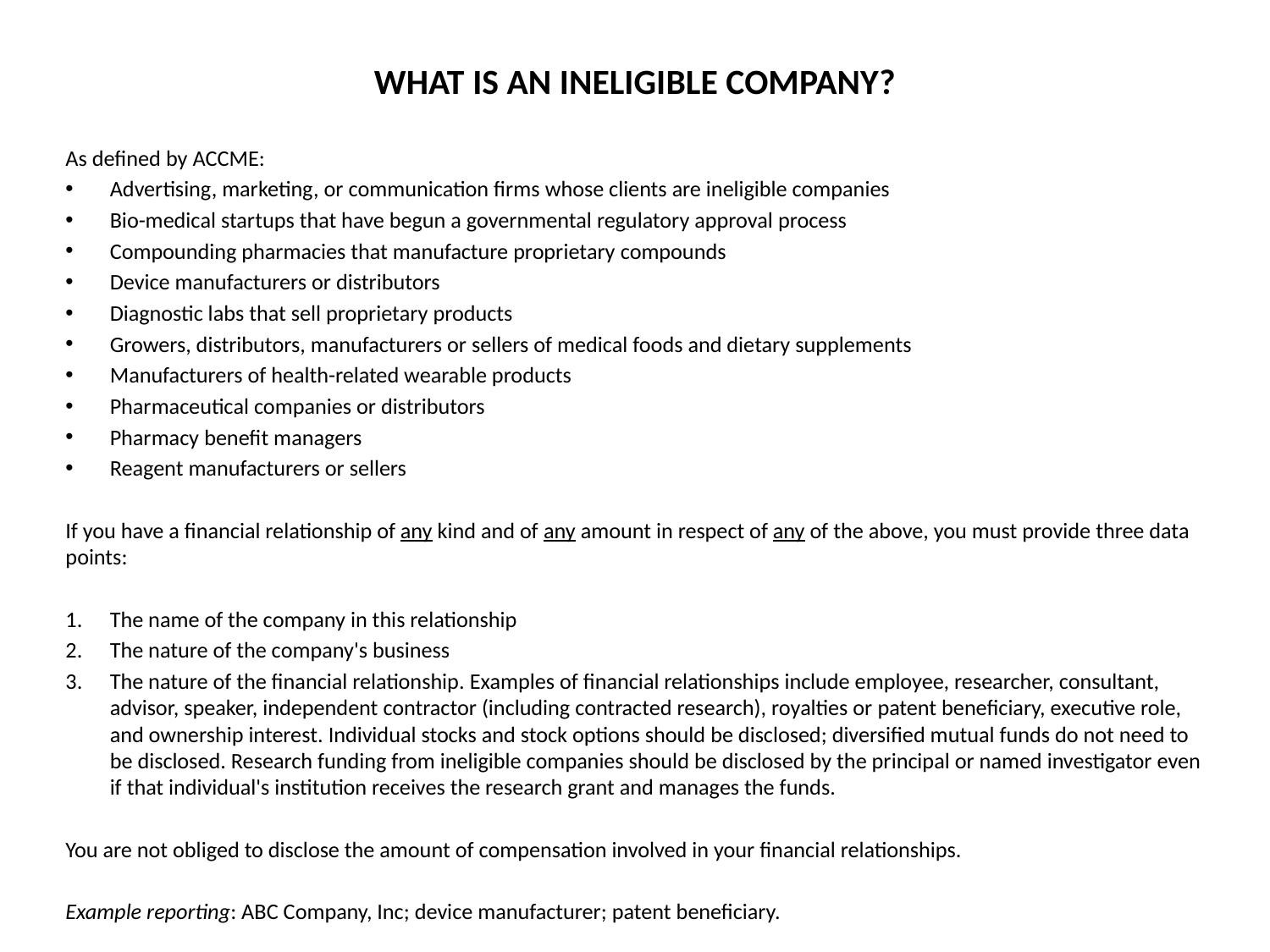

WHAT IS AN INELIGIBLE COMPANY?
As defined by ACCME:
Advertising, marketing, or communication firms whose clients are ineligible companies
Bio-medical startups that have begun a governmental regulatory approval process
Compounding pharmacies that manufacture proprietary compounds
Device manufacturers or distributors
Diagnostic labs that sell proprietary products
Growers, distributors, manufacturers or sellers of medical foods and dietary supplements
Manufacturers of health-related wearable products
Pharmaceutical companies or distributors
Pharmacy benefit managers
Reagent manufacturers or sellers

If you have a financial relationship of any kind and of any amount in respect of any of the above, you must provide three data points:

The name of the company in this relationship
The nature of the company's business
The nature of the financial relationship. Examples of financial relationships include employee, researcher, consultant, advisor, speaker, independent contractor (including contracted research), royalties or patent beneficiary, executive role, and ownership interest. Individual stocks and stock options should be disclosed; diversified mutual funds do not need to be disclosed. Research funding from ineligible companies should be disclosed by the principal or named investigator even if that individual's institution receives the research grant and manages the funds.

You are not obliged to disclose the amount of compensation involved in your financial relationships.

Example reporting: ABC Company, Inc; device manufacturer; patent beneficiary.